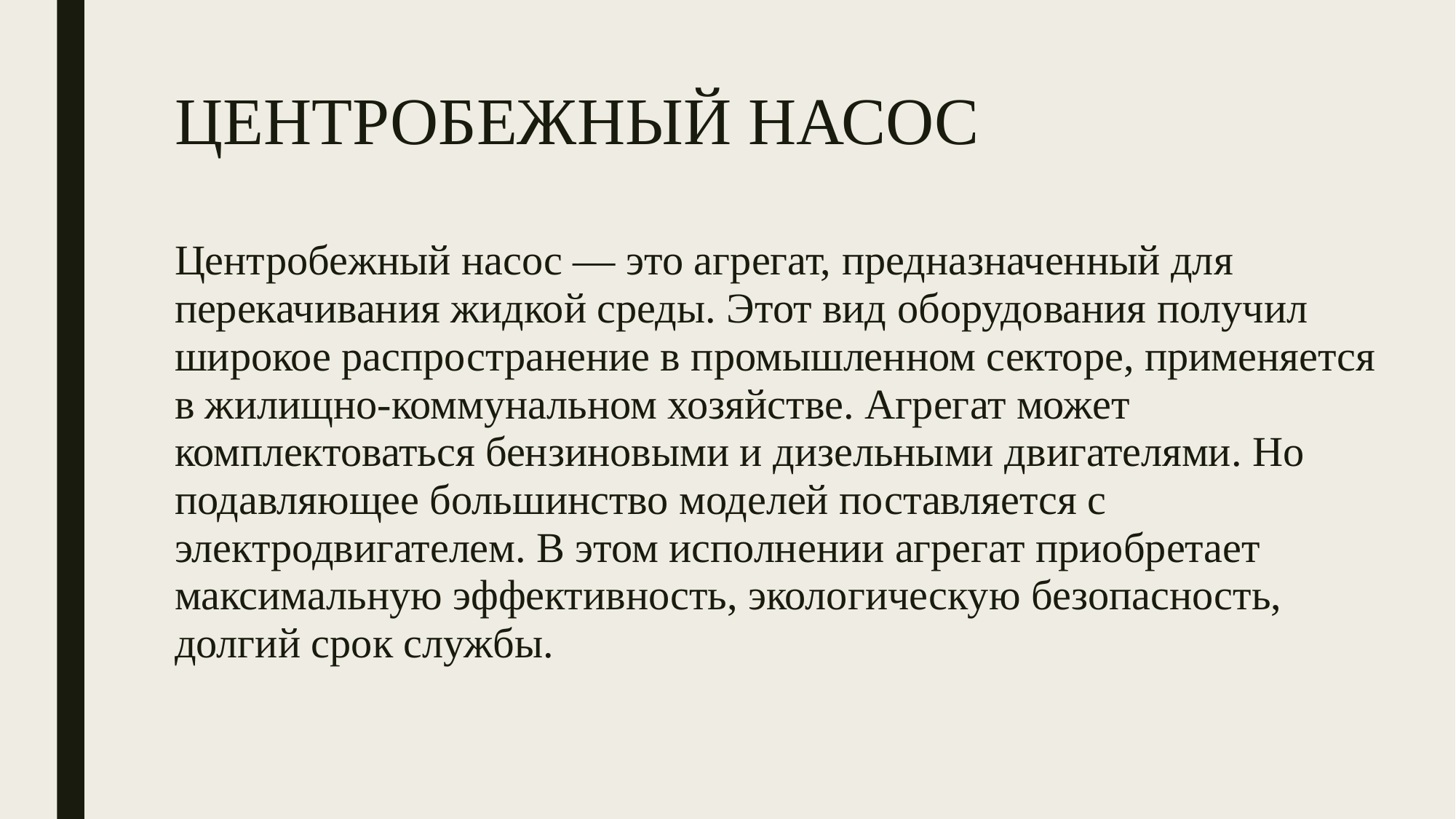

# ЦЕНТРОБЕЖНЫЙ НАСОС
Центробежный насос — это агрегат, предназначенный для перекачивания жидкой среды. Этот вид оборудования получил широкое распространение в промышленном секторе, применяется в жилищно-коммунальном хозяйстве. Агрегат может комплектоваться бензиновыми и дизельными двигателями. Но подавляющее большинство моделей поставляется с электродвигателем. В этом исполнении агрегат приобретает максимальную эффективность, экологическую безопасность, долгий срок службы.